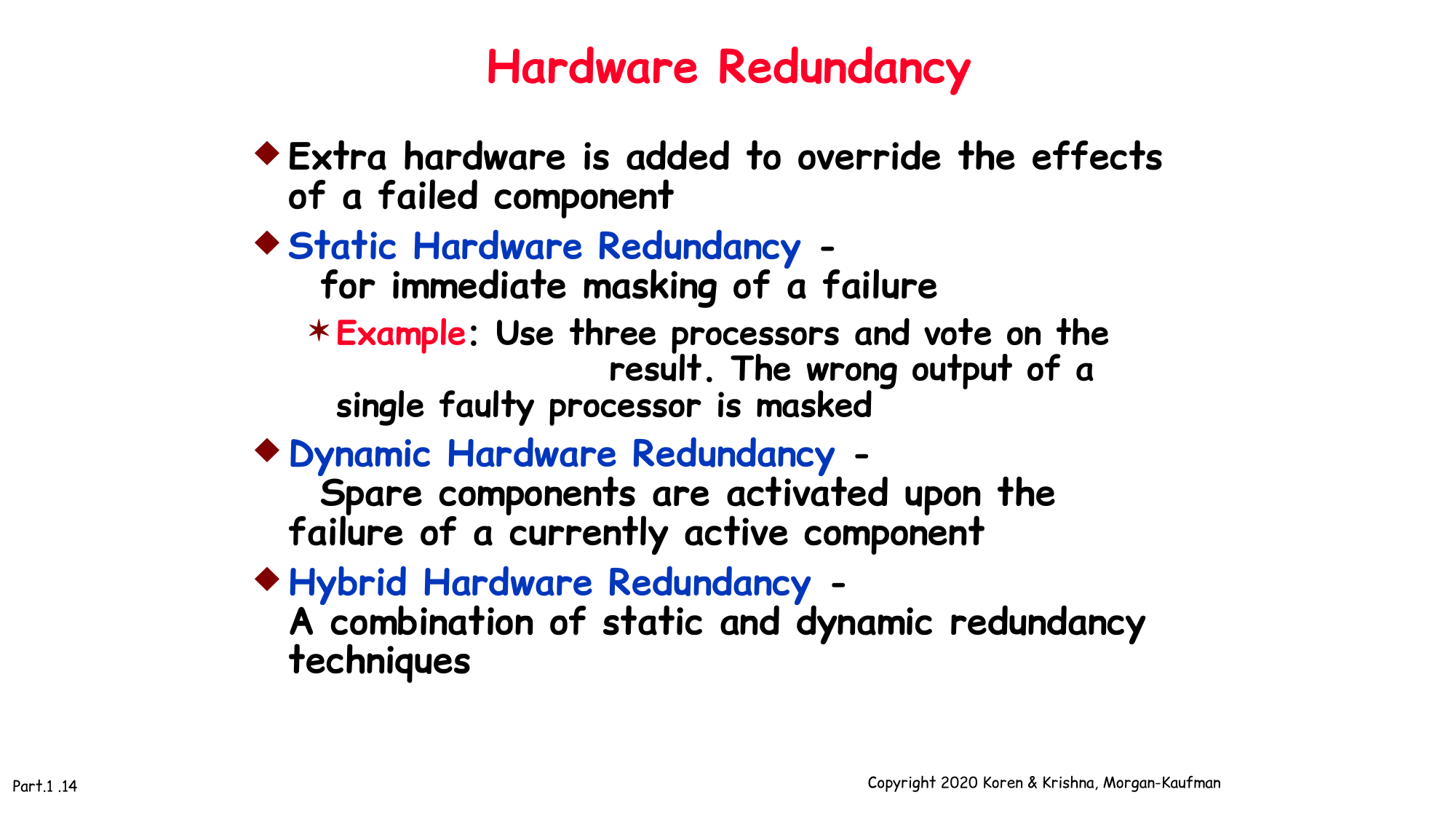

# Hardware Redundancy
Extra hardware is added to override the effects of a failed component
Static Hardware Redundancy -                       for immediate masking of a failure
Example: Use three processors and vote on the                        result. The wrong output of a single faulty processor is masked
Dynamic Hardware Redundancy -                     Spare components are activated upon the failure of a currently active component
Hybrid Hardware Redundancy -                   A combination of static and dynamic redundancy techniques